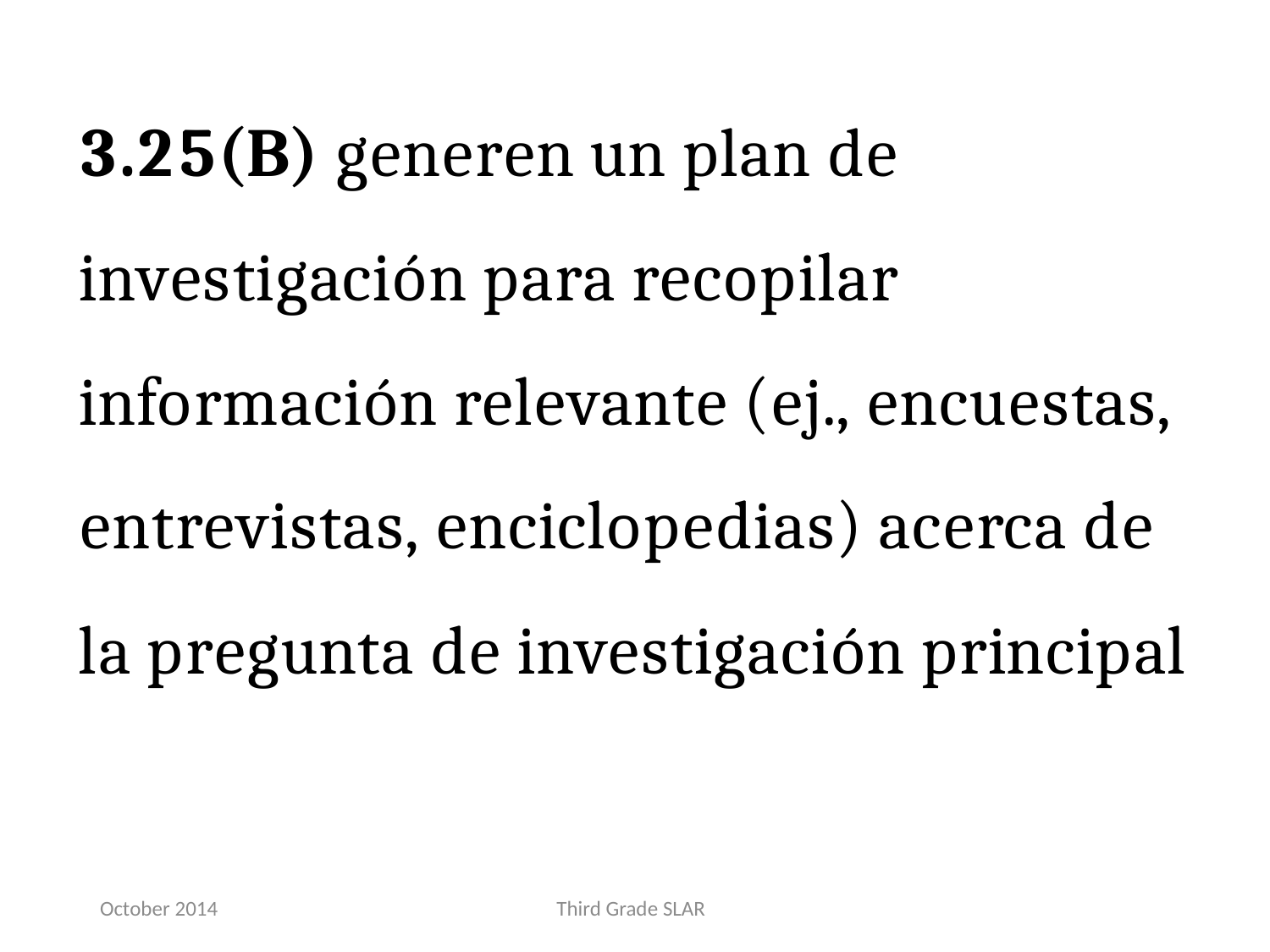

3.25(B) generen un plan de investigación para recopilar información relevante (ej., encuestas, entrevistas, enciclopedias) acerca de la pregunta de investigación principal
October 2014
Third Grade SLAR